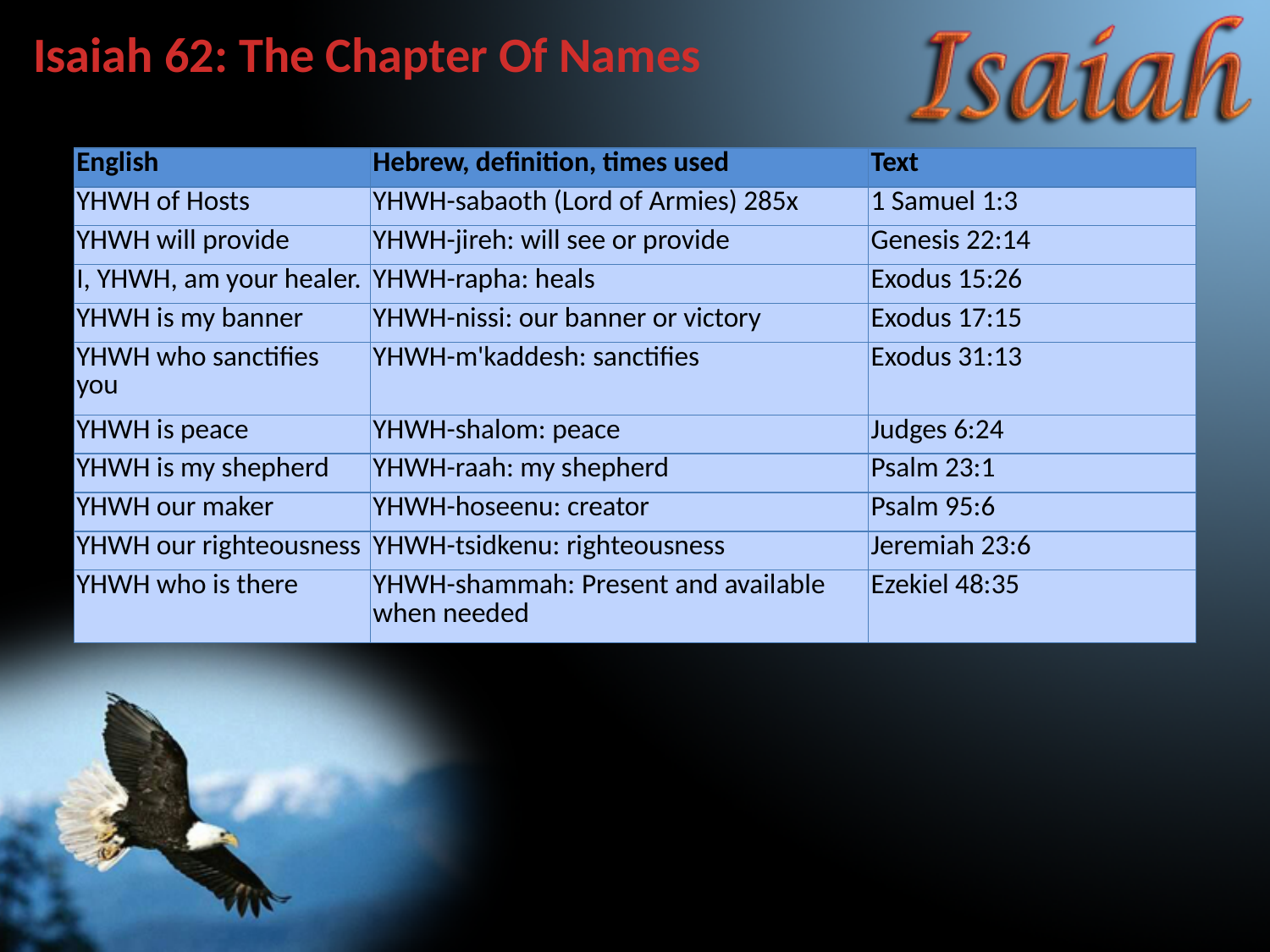

Isaiah 62: The Chapter Of Names
| English | Hebrew, definition, times used | Text |
| --- | --- | --- |
| YHWH of Hosts | YHWH-sabaoth (Lord of Armies) 285x | 1 Samuel 1:3 |
| YHWH will provide | YHWH-jireh: will see or provide | Genesis 22:14 |
| I, YHWH, am your healer. | YHWH-rapha: heals | Exodus 15:26 |
| YHWH is my banner | YHWH-nissi: our banner or victory | Exodus 17:15 |
| YHWH who sanctifies you | YHWH-m'kaddesh: sanctifies | Exodus 31:13 |
| YHWH is peace | YHWH-shalom: peace | Judges 6:24 |
| YHWH is my shepherd | YHWH-raah: my shepherd | Psalm 23:1 |
| YHWH our maker | YHWH-hoseenu: creator | Psalm 95:6 |
| YHWH our righteousness | YHWH-tsidkenu: righteousness | Jeremiah 23:6 |
| YHWH who is there | YHWH-shammah: Present and available when needed | Ezekiel 48:35 |